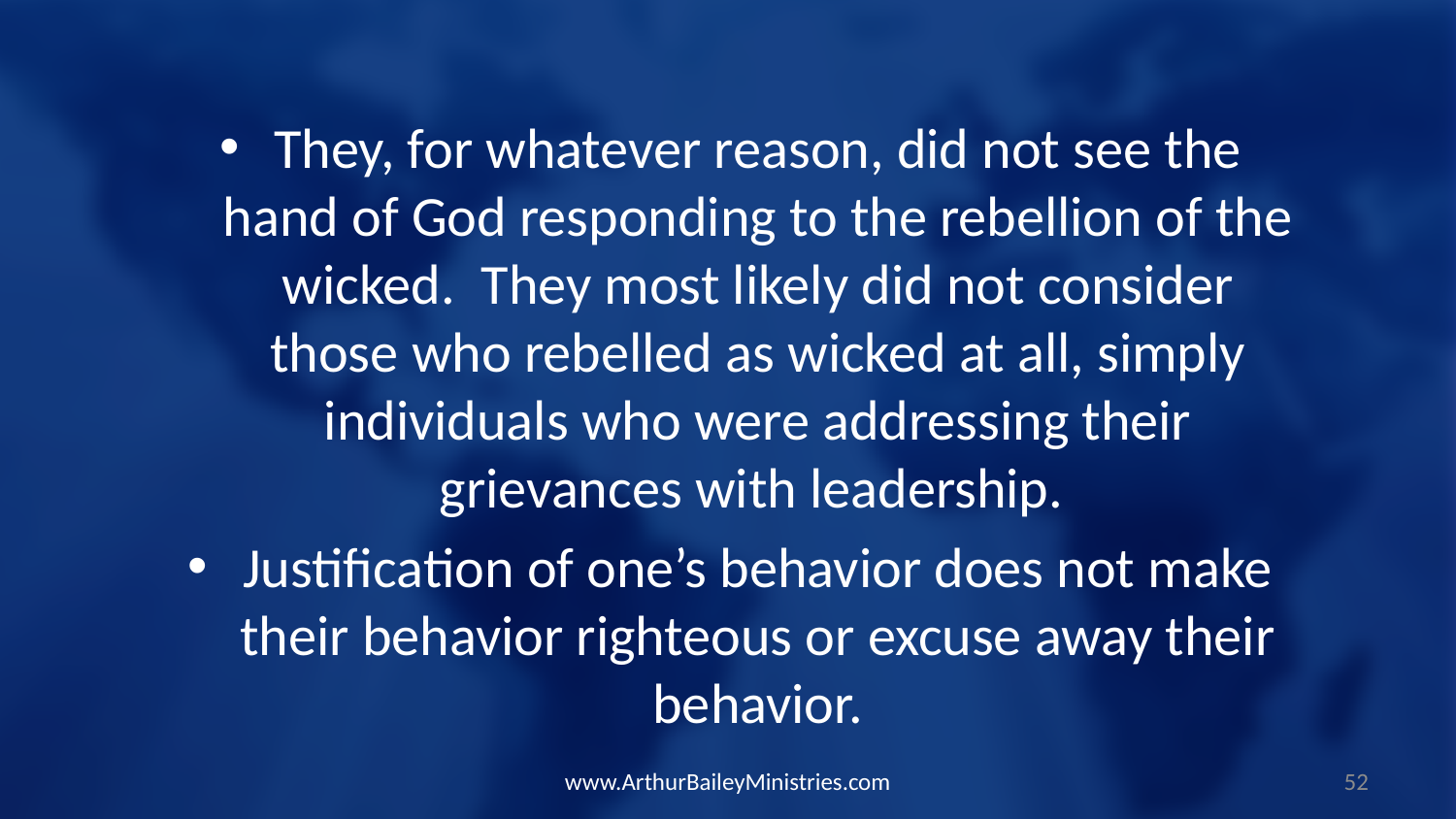

They, for whatever reason, did not see the hand of God responding to the rebellion of the wicked.  They most likely did not consider those who rebelled as wicked at all, simply individuals who were addressing their grievances with leadership.
Justification of one’s behavior does not make their behavior righteous or excuse away their behavior.
www.ArthurBaileyMinistries.com
52